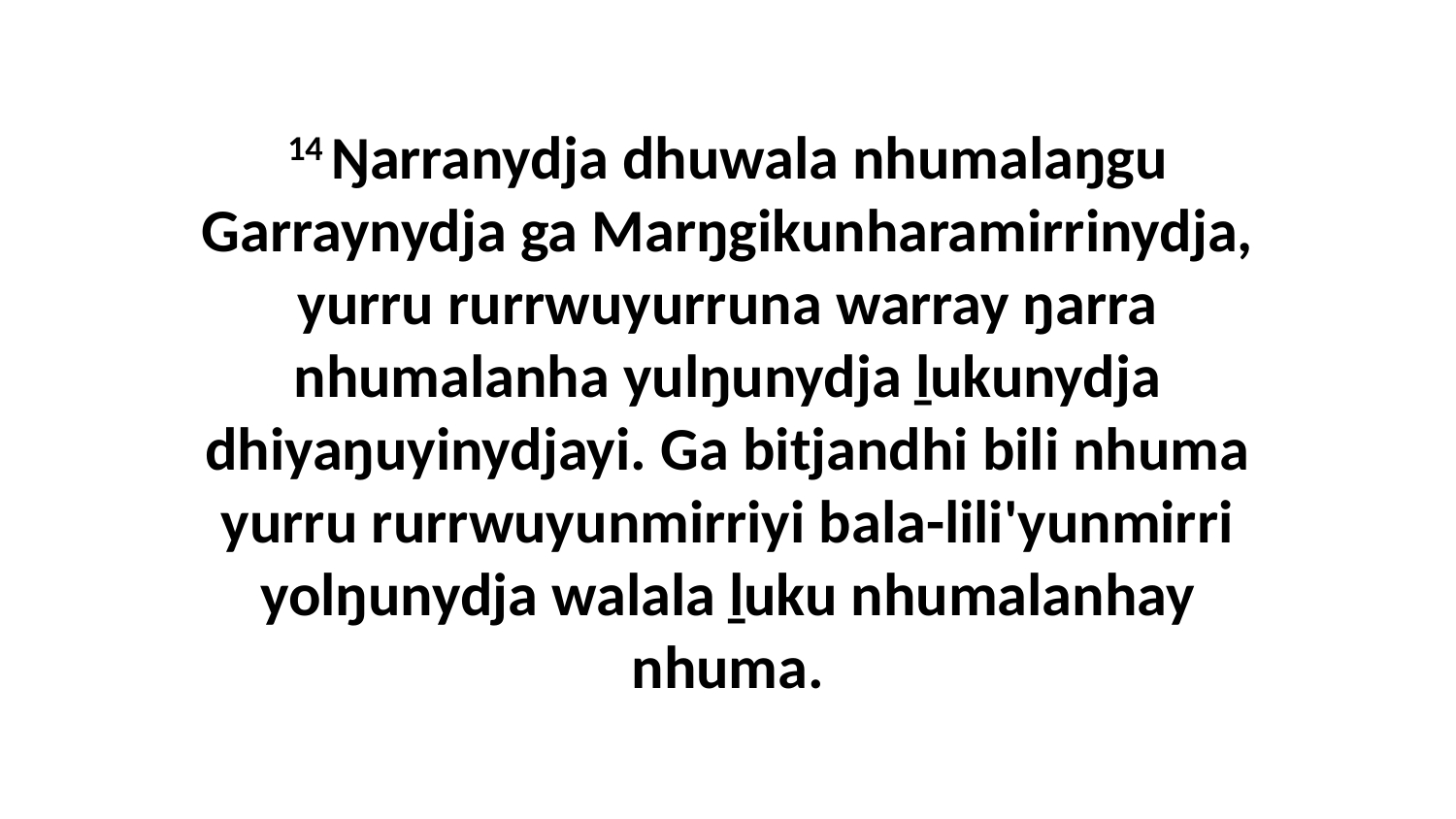

14 Ŋarranydja dhuwala nhumalaŋgu Garraynydja ga Marŋgikunharamirrinydja, yurru rurrwuyurruna warray ŋarra nhumalanha yulŋunydja ḻukunydja dhiyaŋuyinydjayi. Ga bitjandhi bili nhuma yurru rurrwuyunmirriyi bala-lili'yunmirri yolŋunydja walala ḻuku nhumalanhay nhuma.